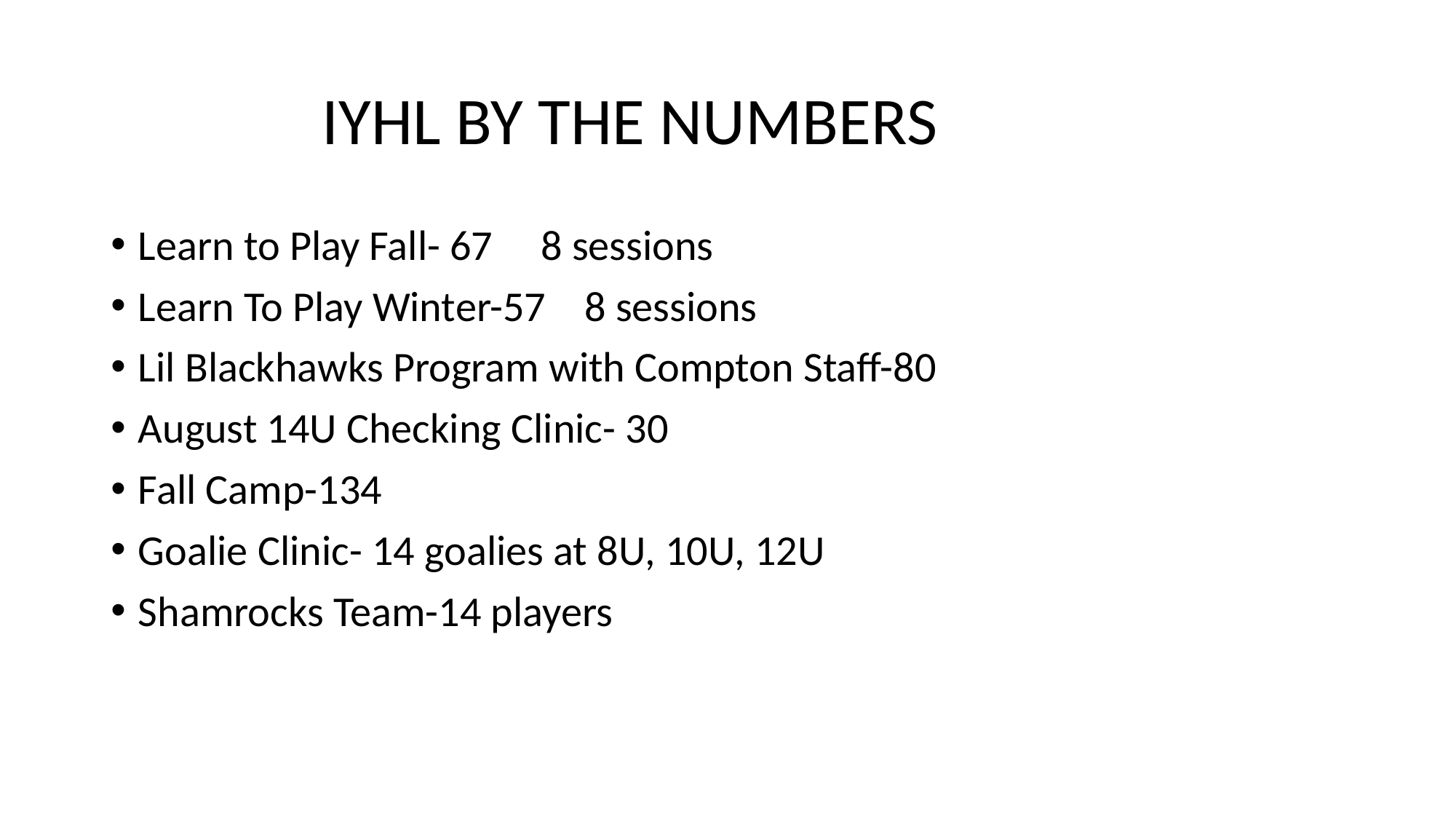

# IYHL BY THE NUMBERS
Learn to Play Fall- 67     8 sessions
Learn To Play Winter-57    8 sessions
Lil Blackhawks Program with Compton Staff-80
August 14U Checking Clinic- 30
Fall Camp-134
Goalie Clinic- 14 goalies at 8U, 10U, 12U
Shamrocks Team-14 players